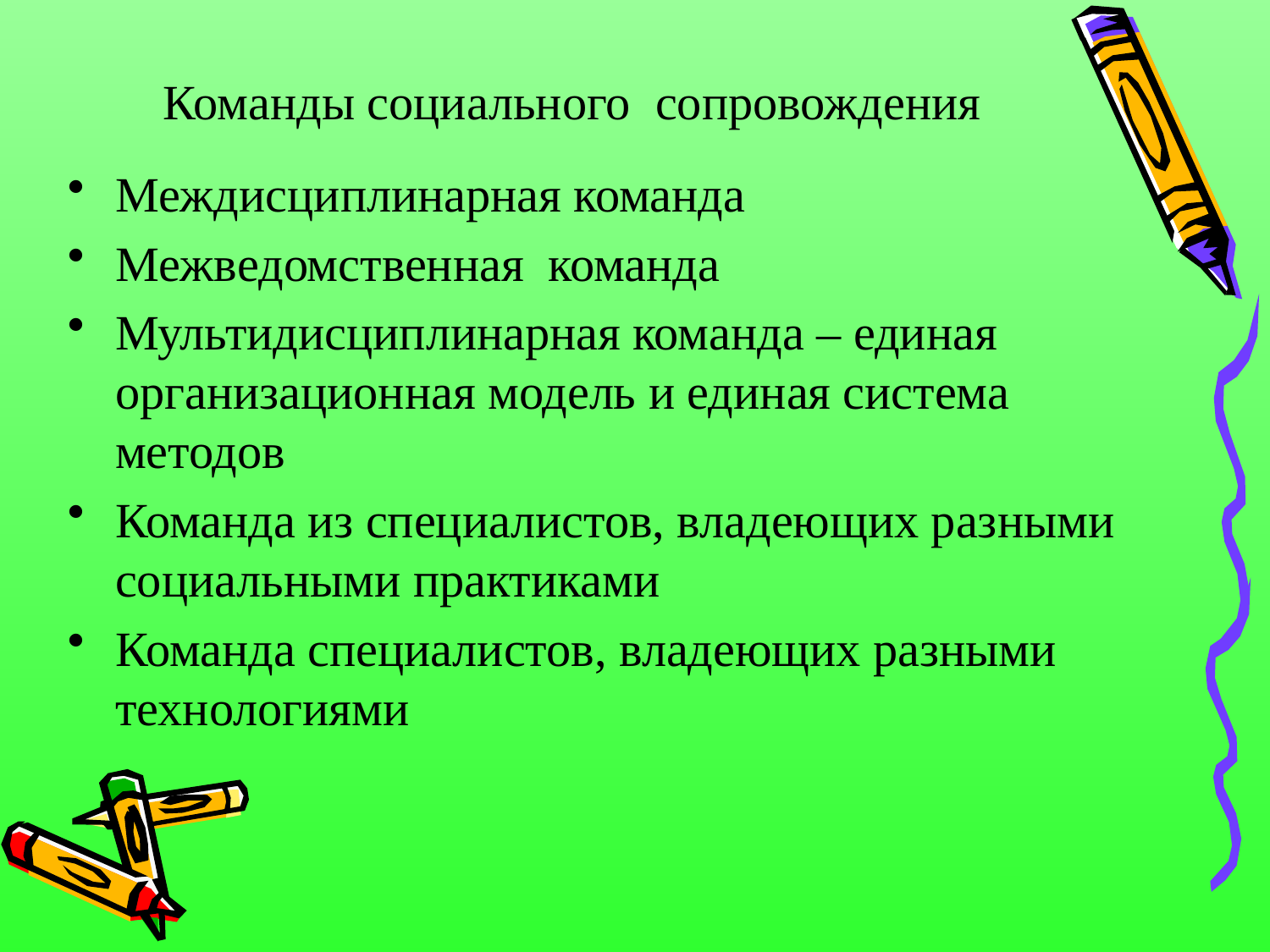

# Команды социального  сопровождения
Междисциплинарная команда
Межведомственная  команда
Мультидисциплинарная команда – единая организационная модель и единая система методов
Команда из специалистов, владеющих разными социальными практиками
Команда специалистов, владеющих разными технологиями